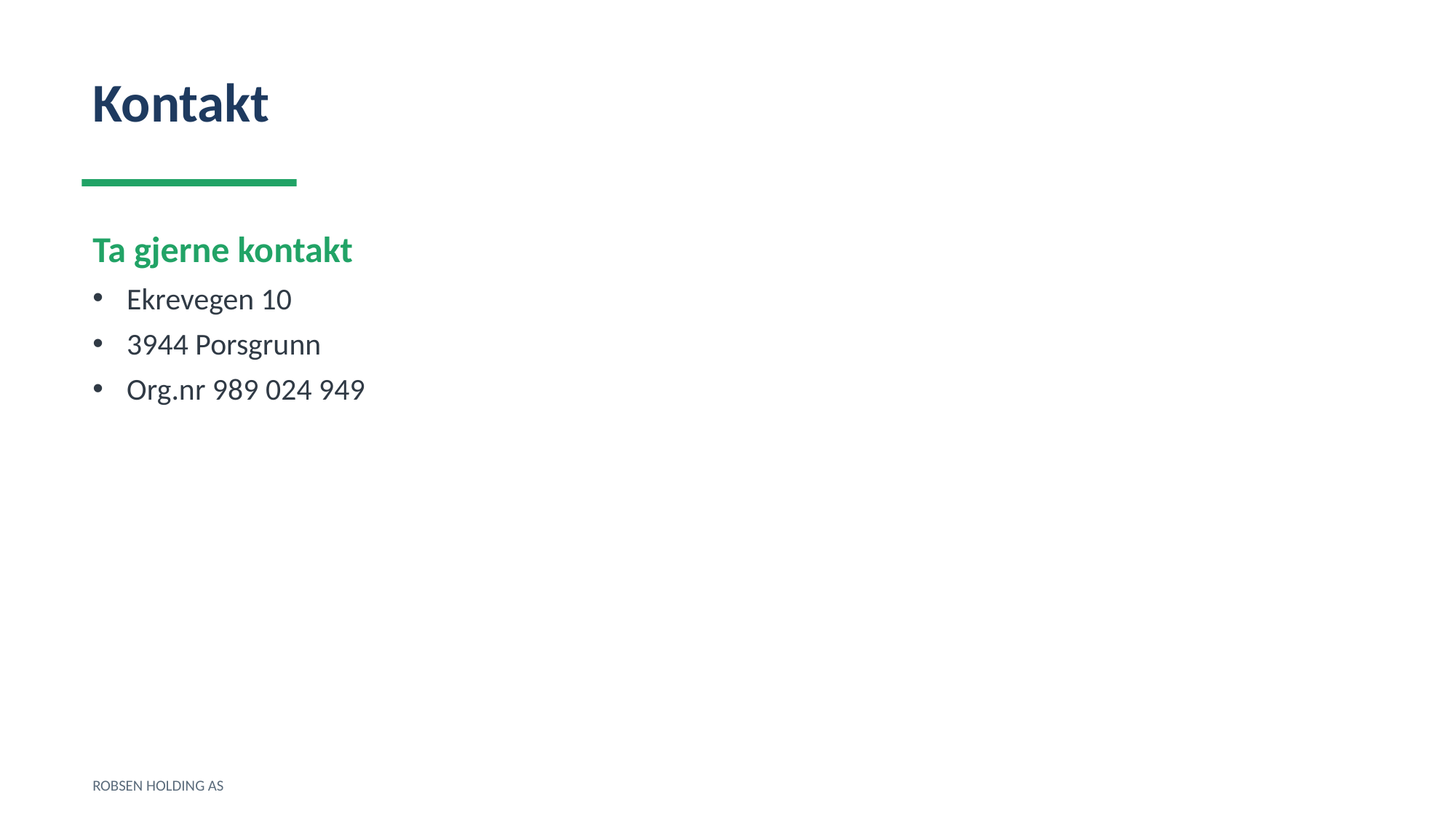

Kontakt

Ta gjerne kontakt
Ekrevegen 10
3944 Porsgrunn
Org.nr 989 024 949
ROBSEN HOLDING AS